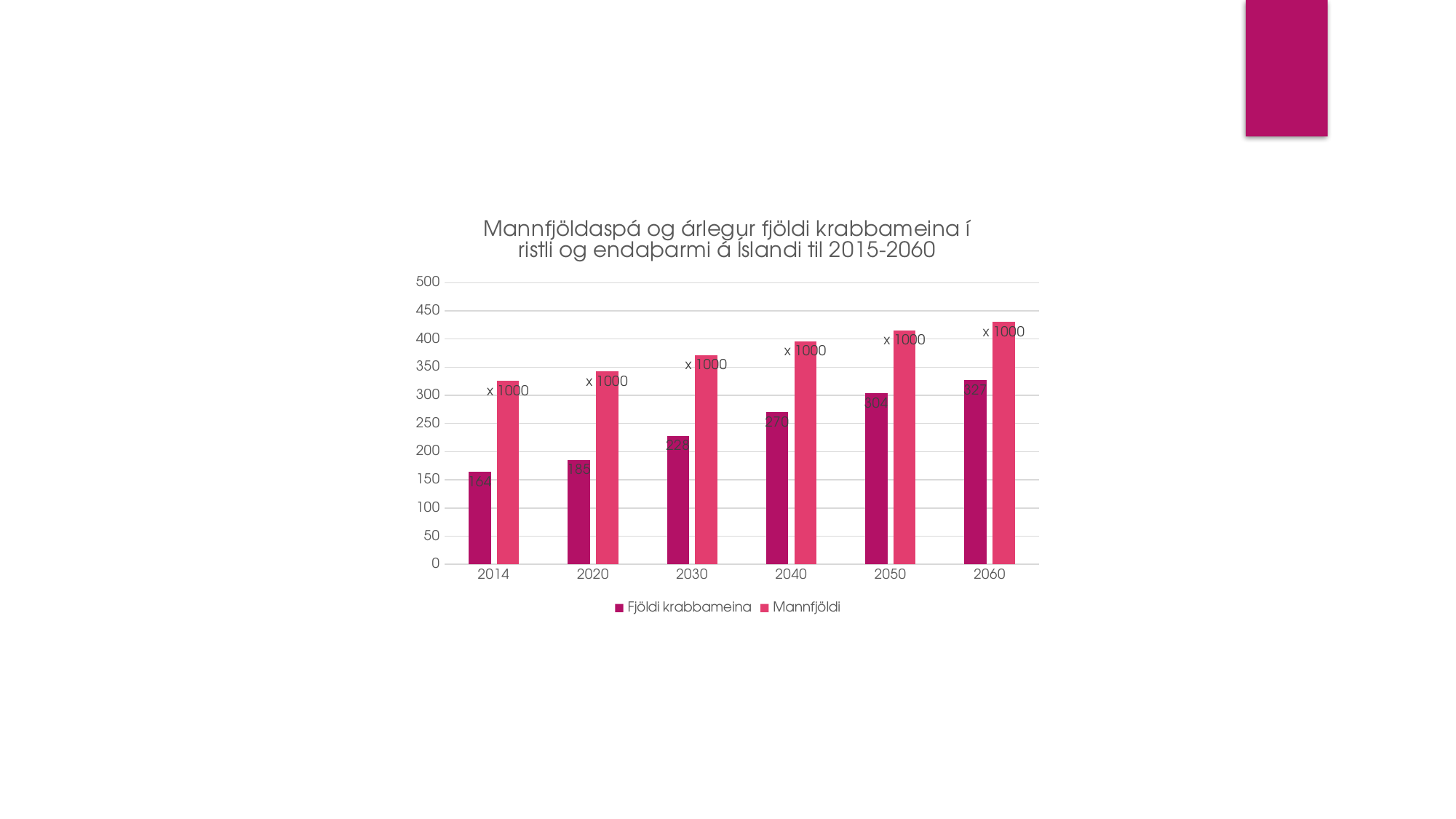

### Chart: Mannfjöldaspá og árlegur fjöldi krabbameina í ristli og endaþarmi á Íslandi til 2015-2060

| Category | Fjöldi krabbameina | Mannfjöldi |
|---|---|---|
| 2014.0 | 164.0 | 325.783999999999 |
| 2020.0 | 185.0 | 342.716 |
| 2030.0 | 228.0 | 371.7959999999989 |
| 2040.0 | 270.0 | 395.866 |
| 2050.0 | 304.0 | 415.627 |
| 2060.0 | 327.0 | 430.545 |